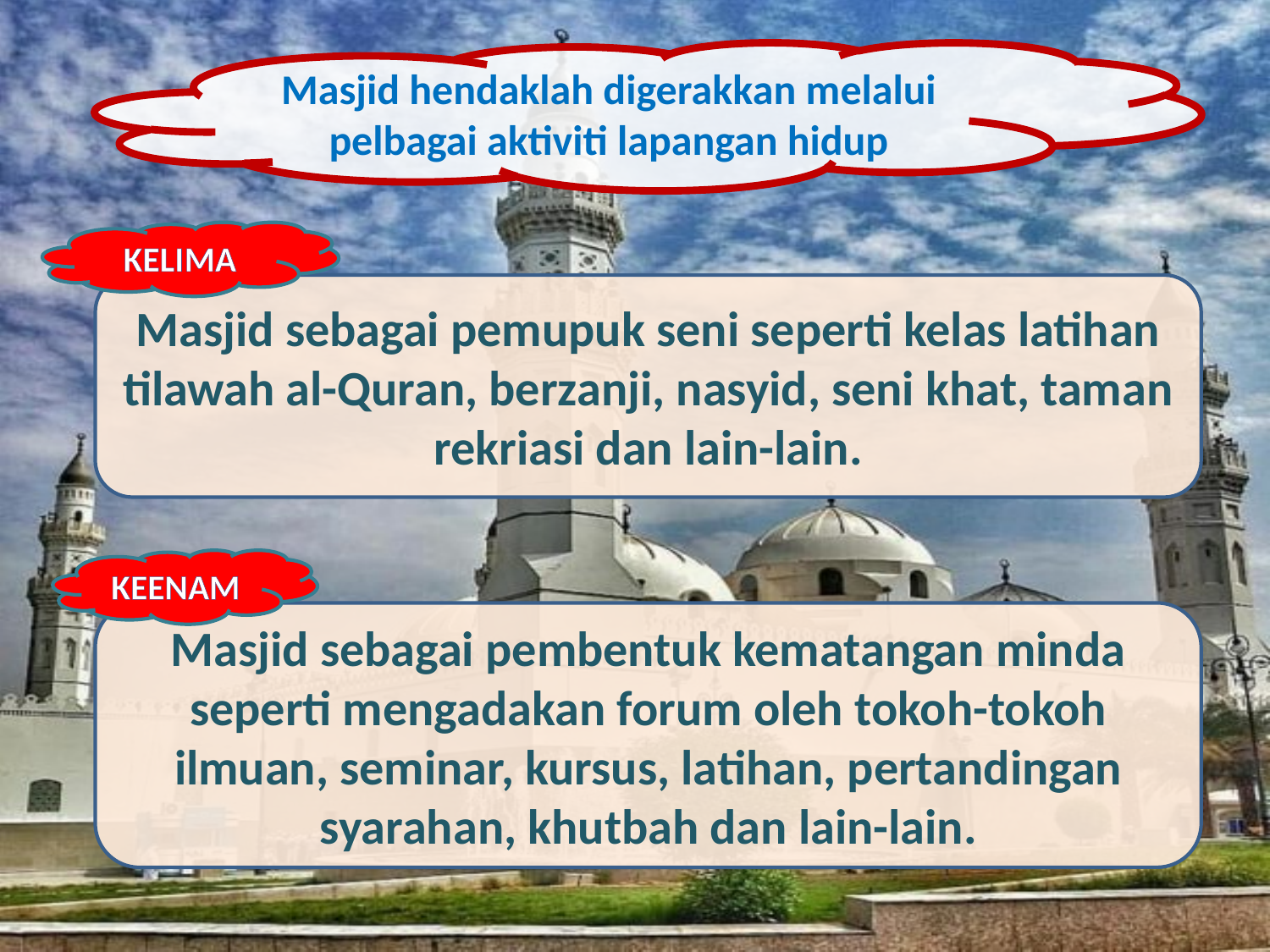

Masjid hendaklah digerakkan melalui pelbagai aktiviti lapangan hidup
KELIMA
Masjid sebagai pemupuk seni seperti kelas latihan tilawah al-Quran, berzanji, nasyid, seni khat, taman rekriasi dan lain-lain.
KEENAM
Masjid sebagai pembentuk kematangan minda seperti mengadakan forum oleh tokoh-tokoh ilmuan, seminar, kursus, latihan, pertandingan syarahan, khutbah dan lain-lain.